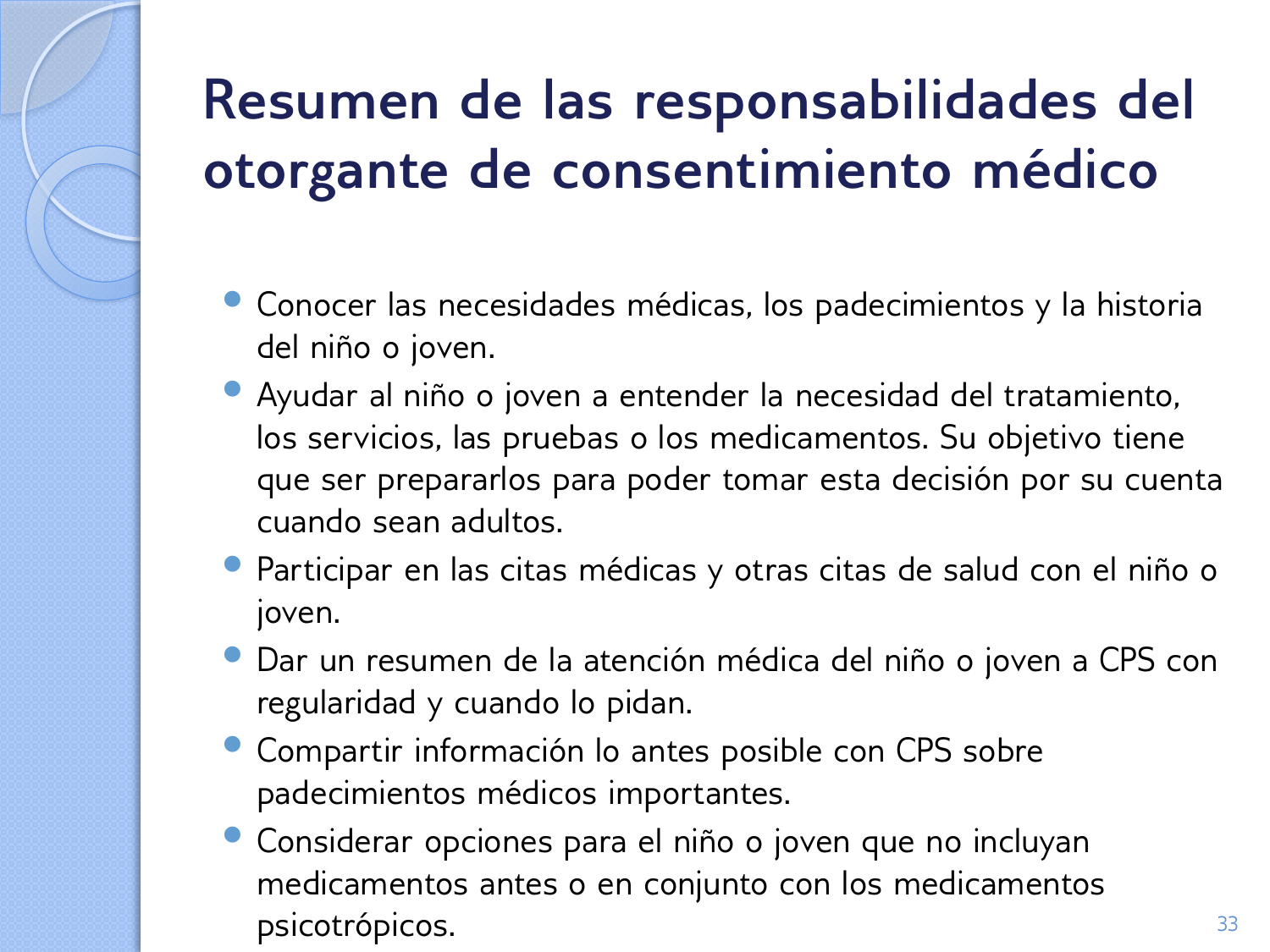

# Resumen de las responsabilidades del otorgante de consentimiento médico
Conocer las necesidades médicas, los padecimientos y la historia del niño o joven.
Ayudar al niño o joven a entender la necesidad del tratamiento, los servicios, las pruebas o los medicamentos. Su objetivo tiene que ser prepararlos para poder tomar esta decisión por su cuenta cuando sean adultos.
Participar en las citas médicas y otras citas de salud con el niño o joven.
Dar un resumen de la atención médica del niño o joven a CPS con regularidad y cuando lo pidan.
Compartir información lo antes posible con CPS sobre padecimientos médicos importantes.
Considerar opciones para el niño o joven que no incluyan medicamentos antes o en conjunto con los medicamentos psicotrópicos.

33